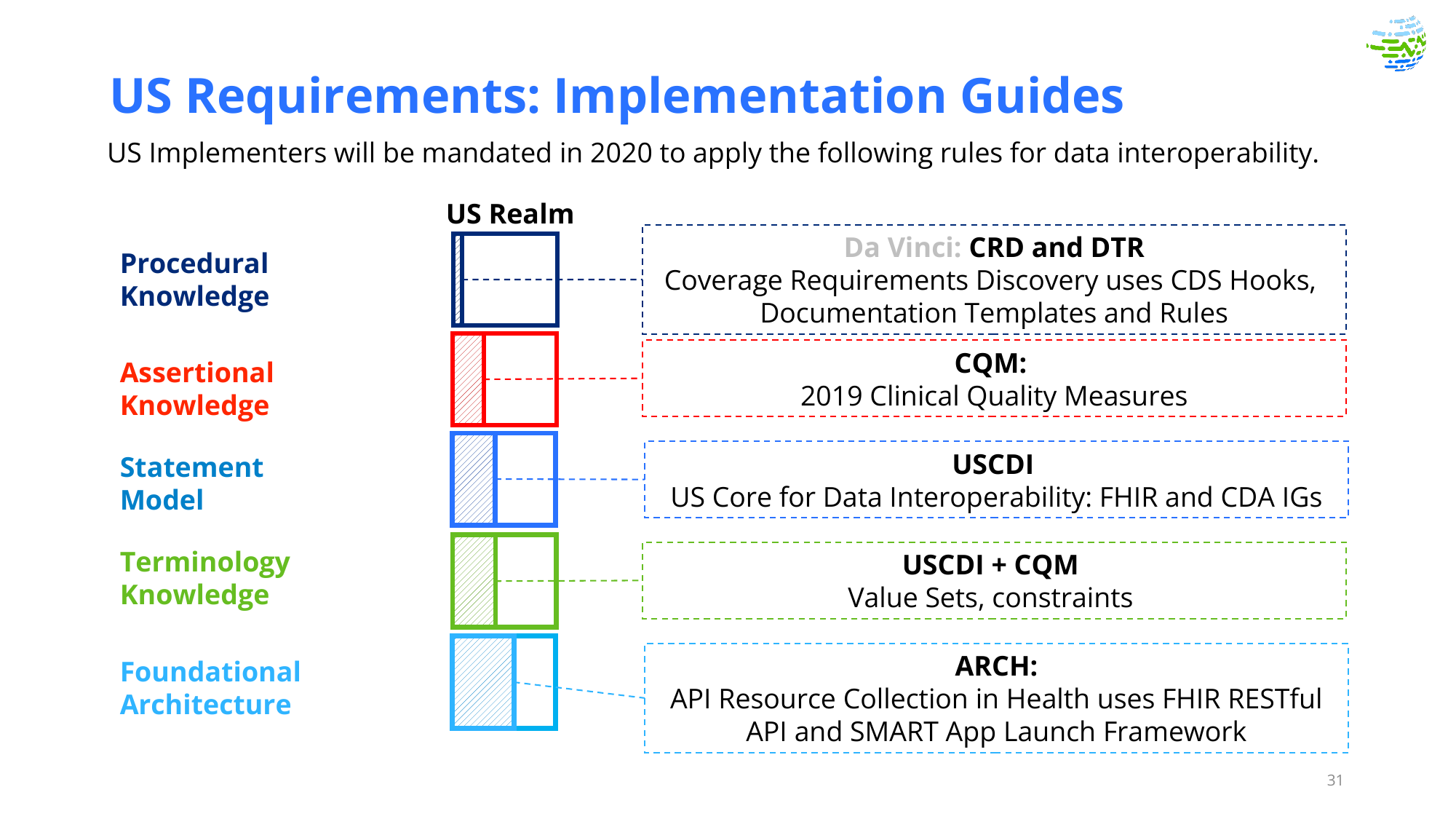

# US Requirements: Implementation Guides
US Implementers will be mandated in 2020 to apply the following rules for data interoperability.
US Realm
Da Vinci: CRD and DTR
Coverage Requirements Discovery uses CDS Hooks,
Documentation Templates and Rules

Procedural Knowledge

CQM:
2019 Clinical Quality Measures
Assertional Knowledge

USCDI
US Core for Data Interoperability: FHIR and CDA IGs
Statement
Model

Terminology Knowledge
USCDI + CQM
Value Sets, constraints

ARCH:
API Resource Collection in Health uses FHIR RESTful API and SMART App Launch Framework
Foundational
Architecture

31